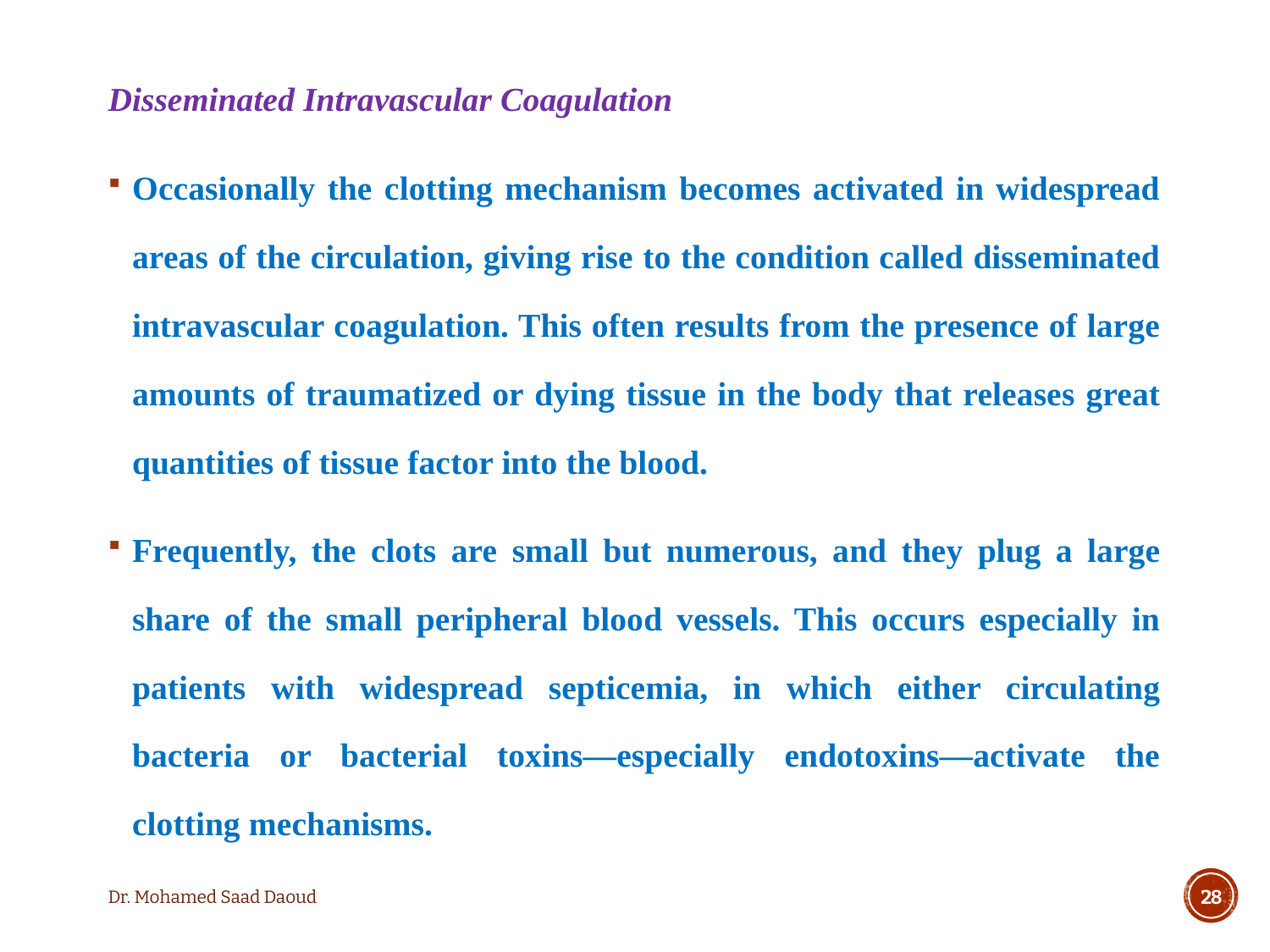

Disseminated Intravascular Coagulation
Occasionally the clotting mechanism becomes activated in widespread areas of the circulation, giving rise to the condition called disseminated intravascular coagulation. This often results from the presence of large amounts of traumatized or dying tissue in the body that releases great quantities of tissue factor into the blood.
Frequently, the clots are small but numerous, and they plug a large share of the small peripheral blood vessels. This occurs especially in patients with widespread septicemia, in which either circulating bacteria or bacterial toxins—especially endotoxins—activate the clotting mechanisms.
Dr. Mohamed Saad Daoud
28